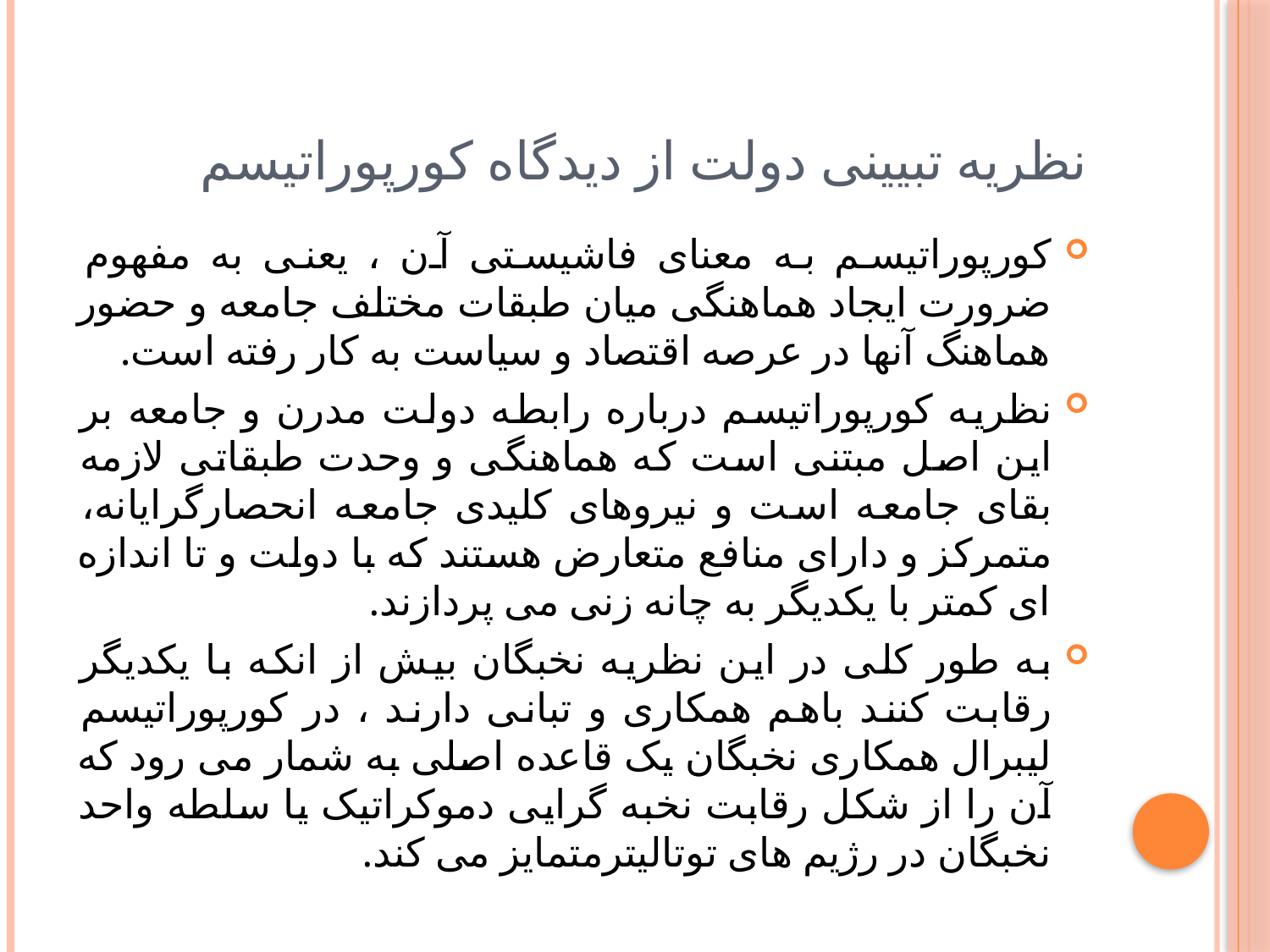

# نظریه تبیینی دولت از دیدگاه کورپوراتیسم
کورپوراتیسم به معنای فاشیستی آن ، یعنی به مفهوم ضرورت ایجاد هماهنگی میان طبقات مختلف جامعه و حضور هماهنگ آنها در عرصه اقتصاد و سیاست به کار رفته است.
نظریه کورپوراتیسم درباره رابطه دولت مدرن و جامعه بر این اصل مبتنی است که هماهنگی و وحدت طبقاتی لازمه بقای جامعه است و نیروهای کلیدی جامعه انحصارگرایانه، متمرکز و دارای منافع متعارض هستند که با دولت و تا اندازه ای کمتر با یکدیگر به چانه زنی می پردازند.
به طور کلی در این نظریه نخبگان بیش از انکه با یکدیگر رقابت کنند باهم همکاری و تبانی دارند ، در کورپوراتیسم لیبرال همکاری نخبگان یک قاعده اصلی به شمار می رود که آن را از شکل رقابت نخبه گرایی دموکراتیک یا سلطه واحد نخبگان در رژیم های توتالیترمتمایز می کند.